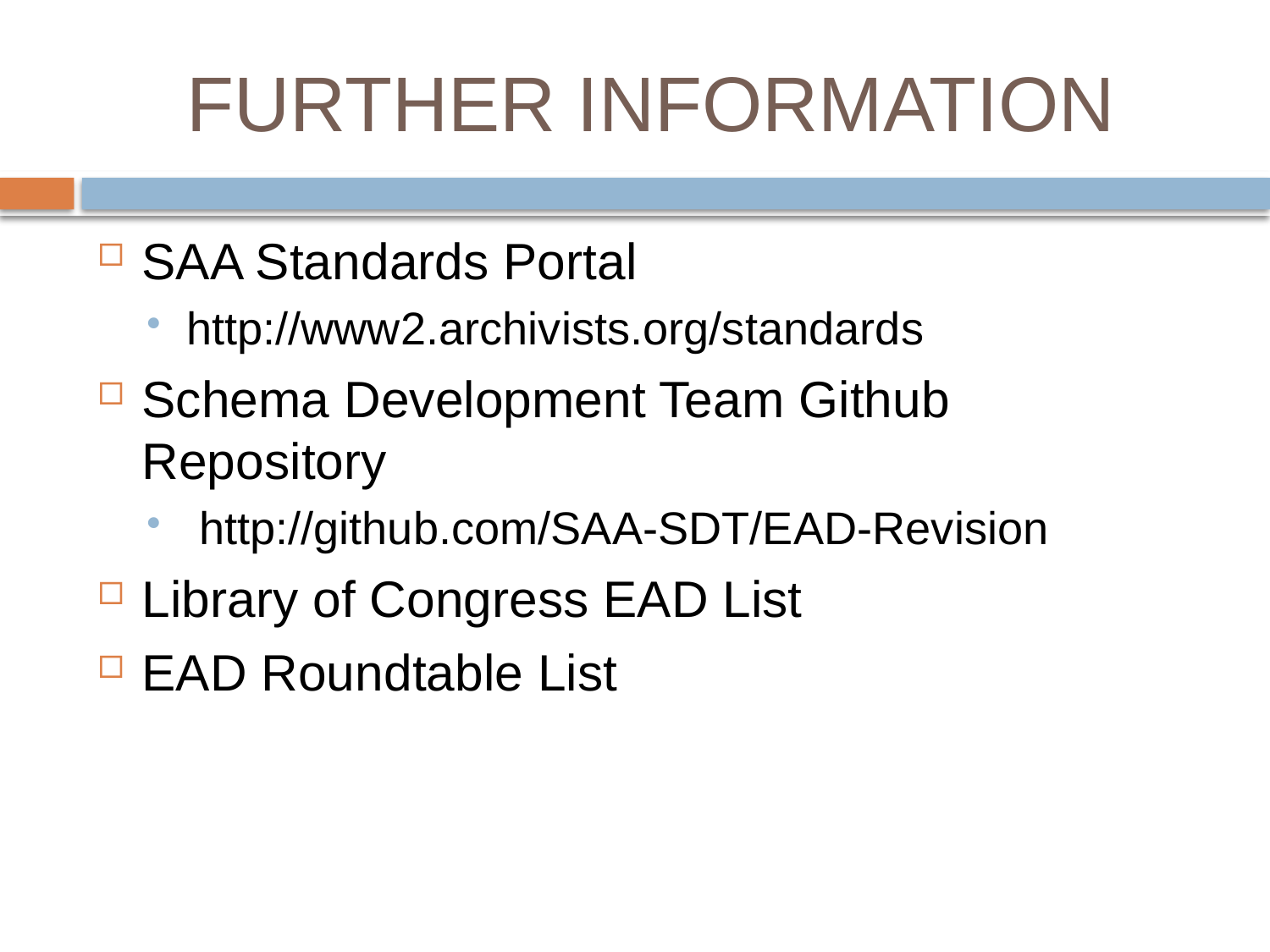

# FURTHER INFORMATION
SAA Standards Portal
http://www2.archivists.org/standards
Schema Development Team Github Repository
 http://github.com/SAA-SDT/EAD-Revision
Library of Congress EAD List
EAD Roundtable List